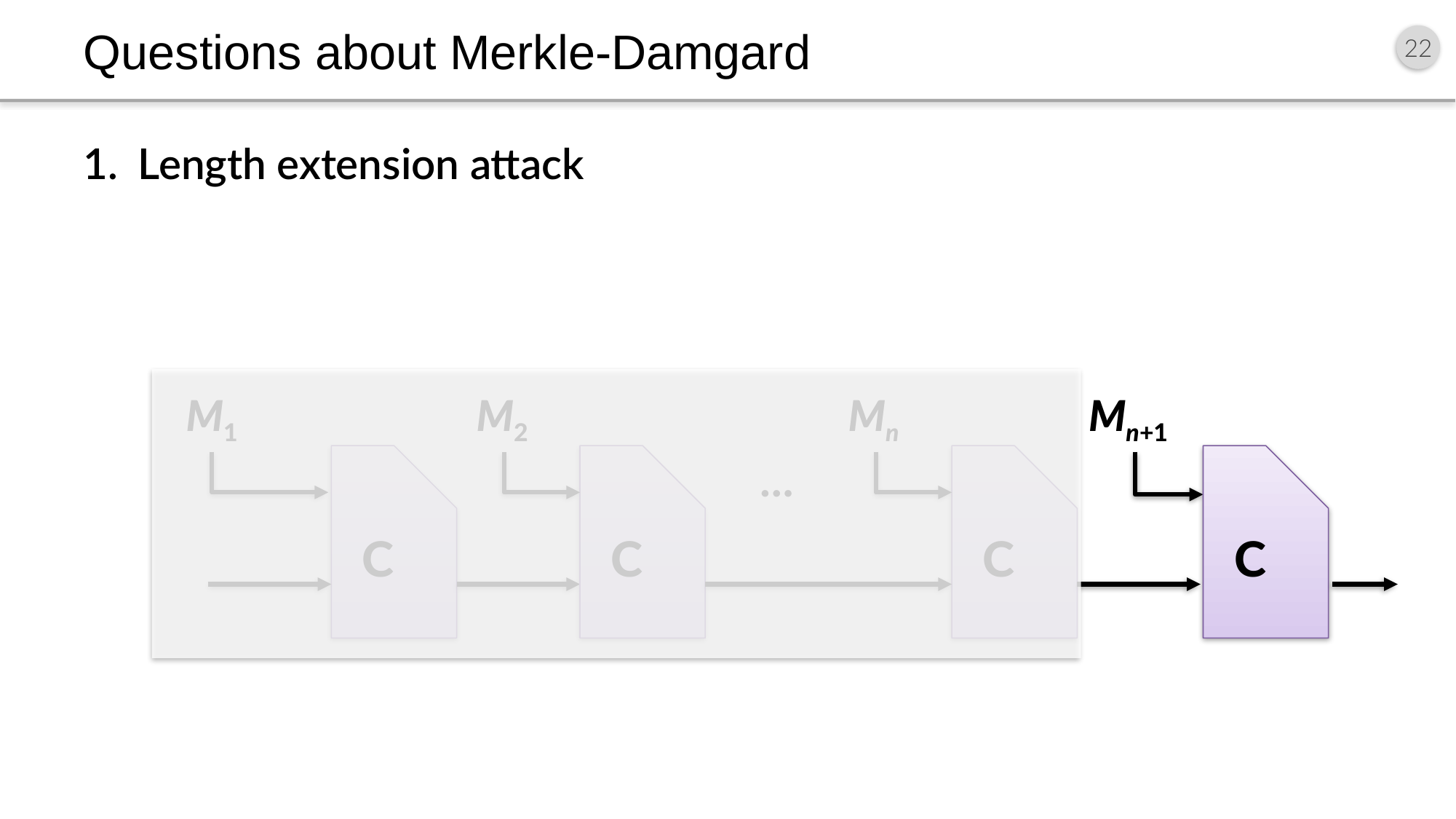

# Questions about Merkle-Damgard
Length extension attack

Mn+1
C
Mn
M1
M2
C
C
C
…
hash